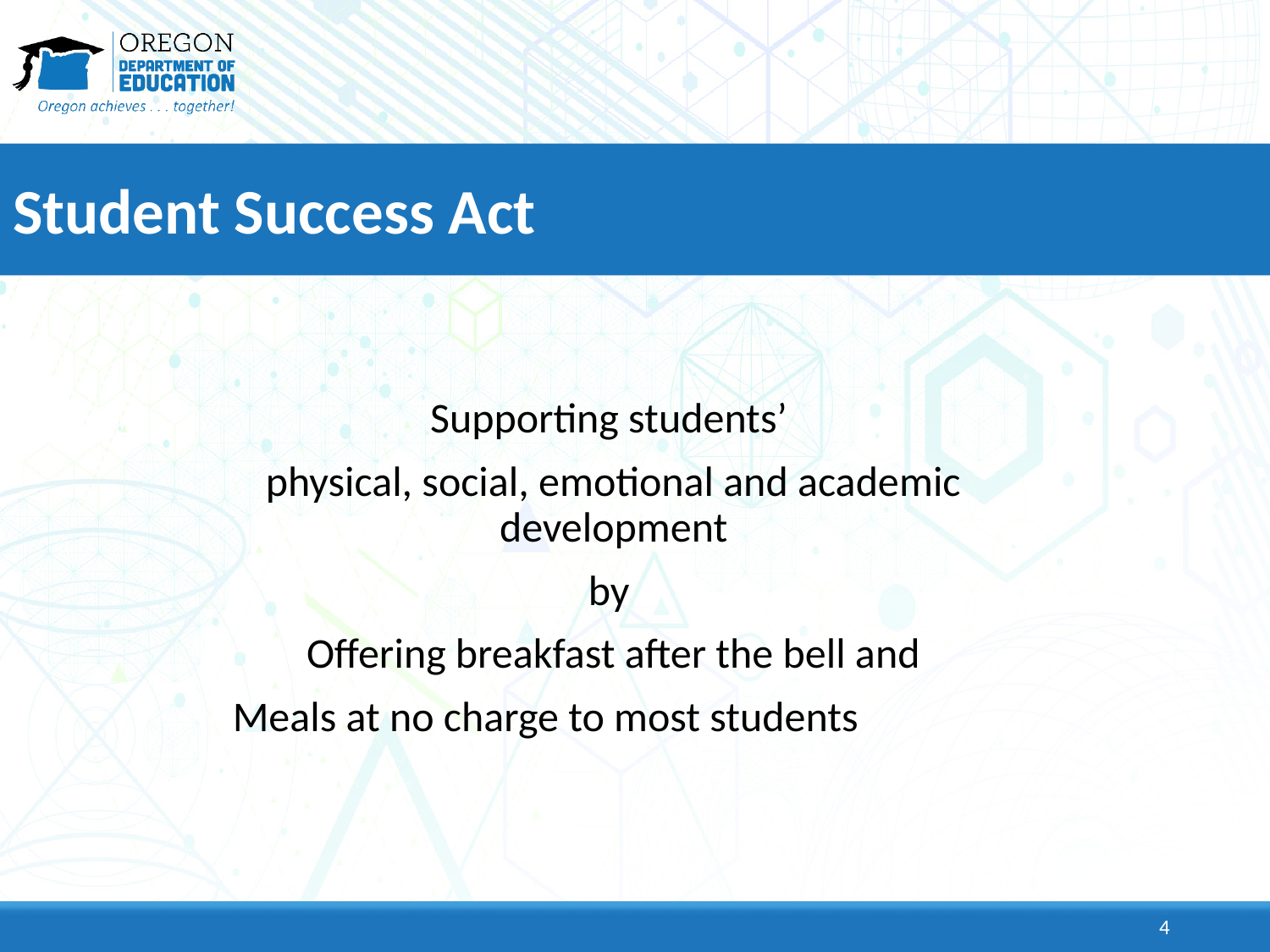

# Student Success Act
Supporting students’
physical, social, emotional and academic development
by
Offering breakfast after the bell and
Meals at no charge to most students
4